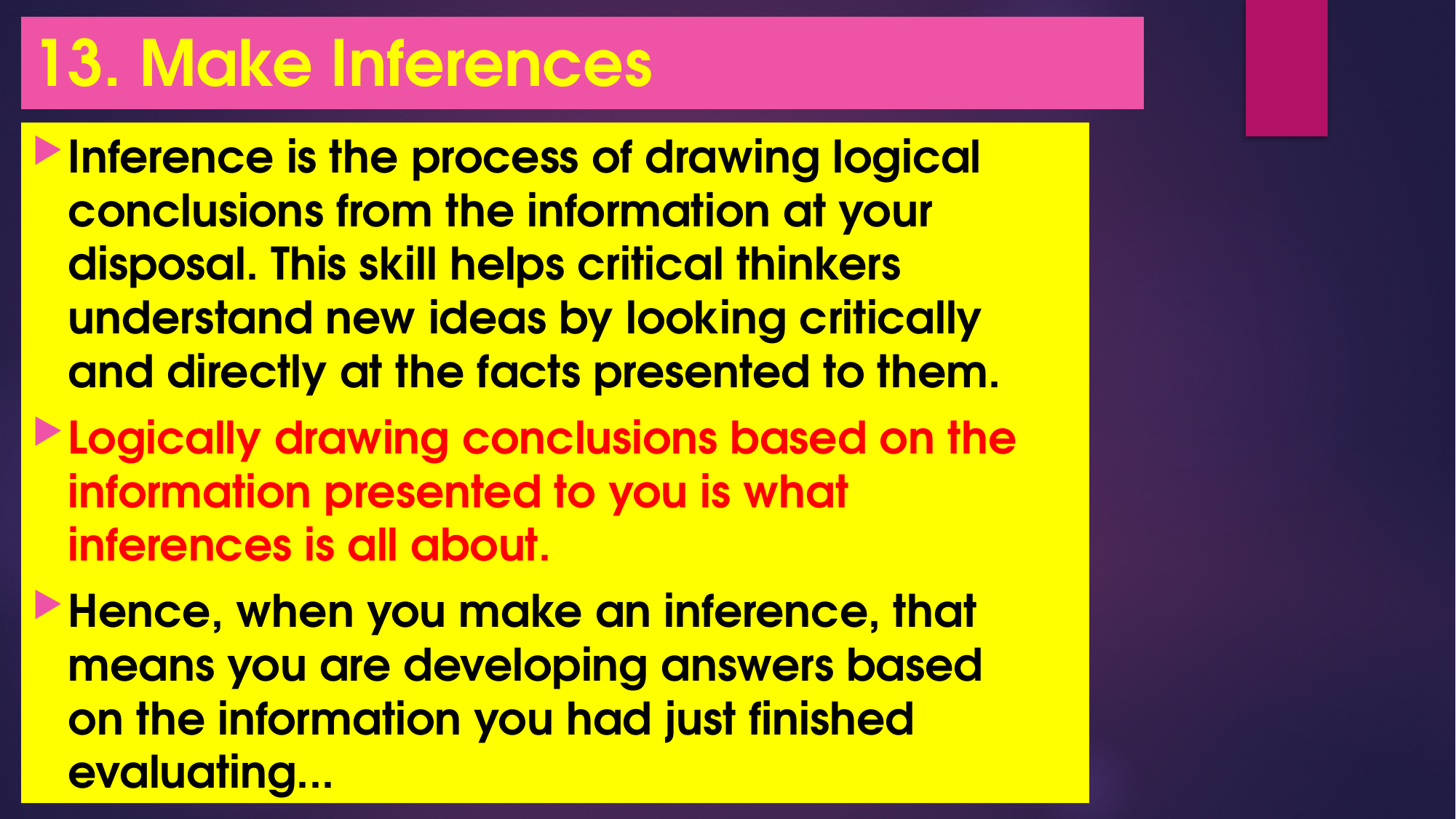

# 13. Make Inferences
Inference is the process of drawing logical conclusions from the information at your disposal. This skill helps critical thinkers understand new ideas by looking critically and directly at the facts presented to them.
Logically drawing conclusions based on the information presented to you is what inferences is all about.
Hence, when you make an inference, that means you are developing answers based on the information you had just finished evaluating...